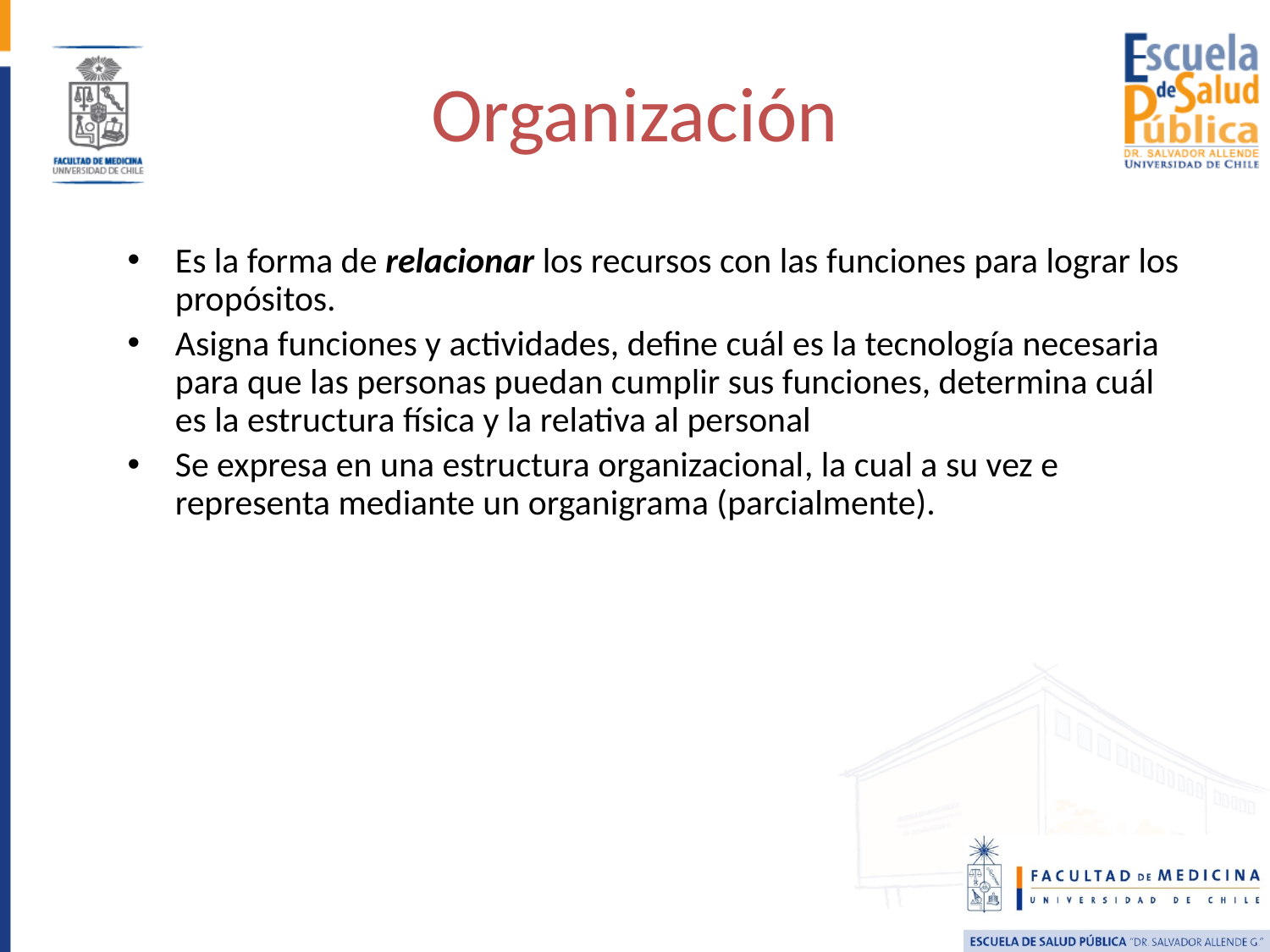

# Organización
Es la forma de relacionar los recursos con las funciones para lograr los propósitos.
Asigna funciones y actividades, define cuál es la tecnología necesaria para que las personas puedan cumplir sus funciones, determina cuál es la estructura física y la relativa al personal
Se expresa en una estructura organizacional, la cual a su vez e representa mediante un organigrama (parcialmente).